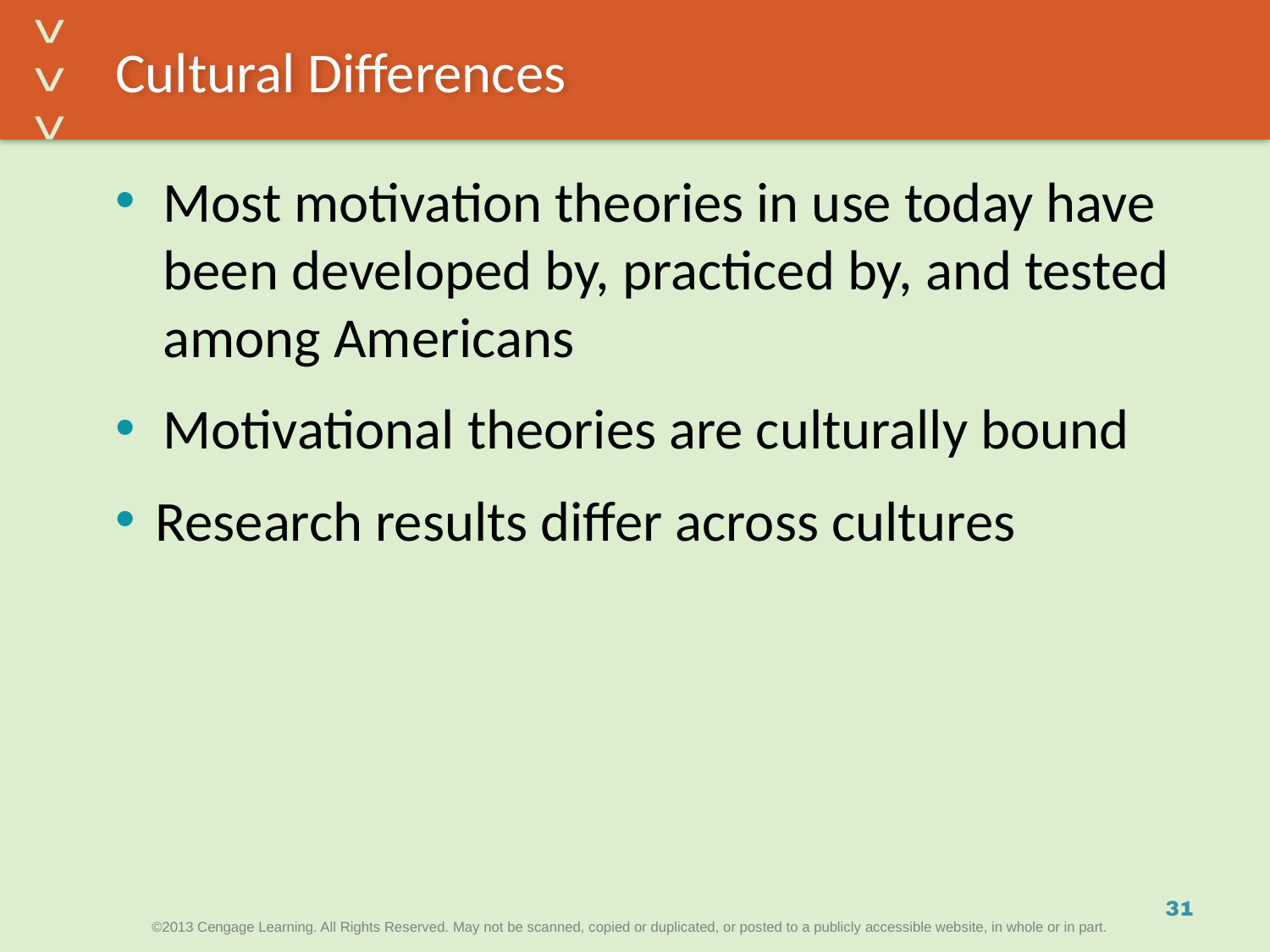

# Cultural Differences
Most motivation theories in use today have been developed by, practiced by, and tested among Americans
Motivational theories are culturally bound
Research results differ across cultures

31